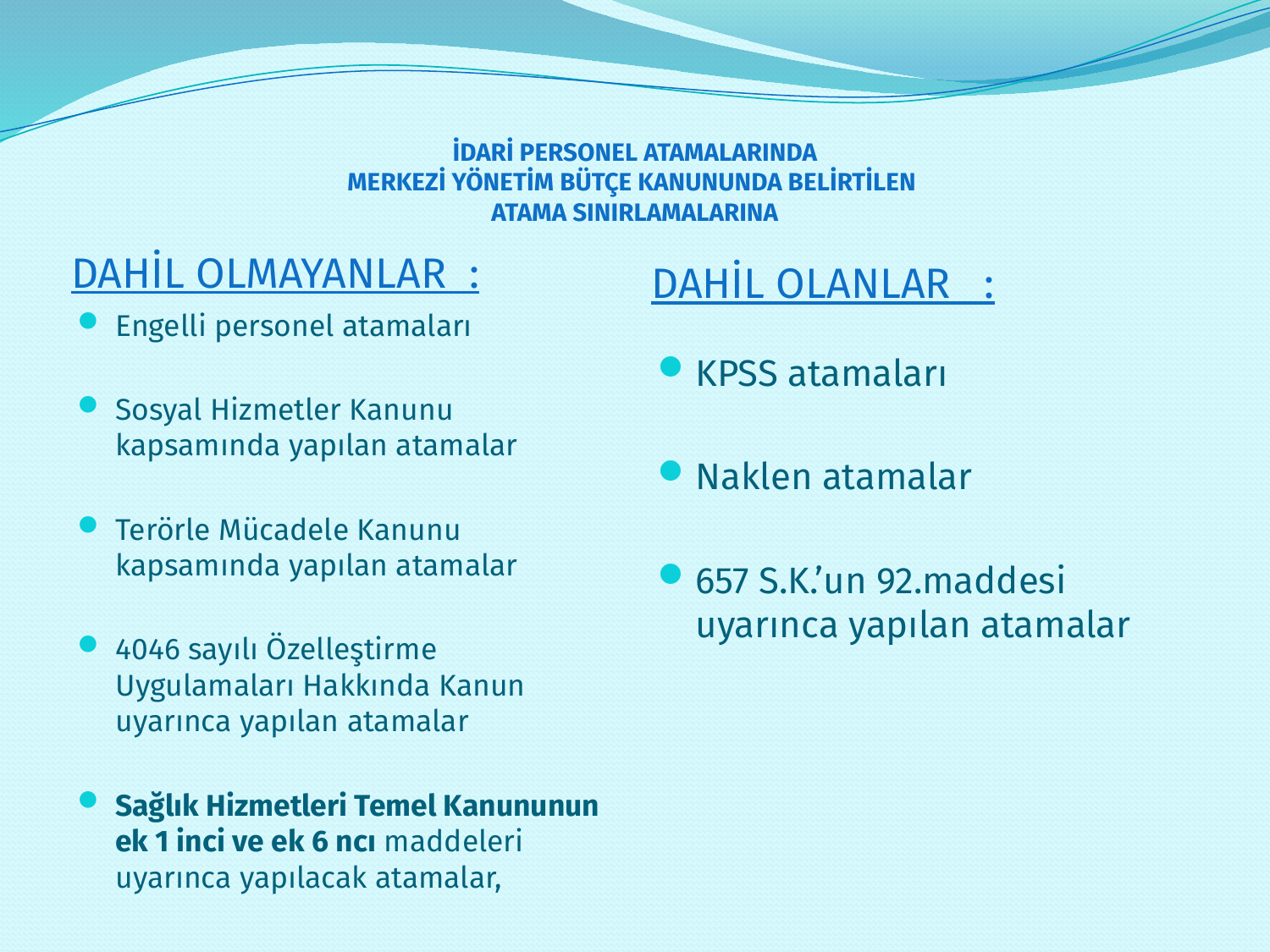

# İDARİ PERSONEL ATAMALARINDA MERKEZİ YÖNETİM BÜTÇE KANUNUNDA BELİRTİLEN ATAMA SINIRLAMALARINA
DAHİL OLMAYANLAR  :
DAHİL OLANLAR   :
Engelli personel atamaları

Sosyal Hizmetler Kanunu kapsamında yapılan atamalar

Terörle Mücadele Kanunu kapsamında yapılan atamalar

4046 sayılı Özelleştirme Uygulamaları Hakkında Kanun uyarınca yapılan atamalar

Sağlık Hizmetleri Temel Kanununun ek 1 inci ve ek 6 ncı maddeleri uyarınca yapılacak atamalar,

KPSS atamaları

Naklen atamalar

657 S.K.’un 92.maddesi uyarınca yapılan atamalar